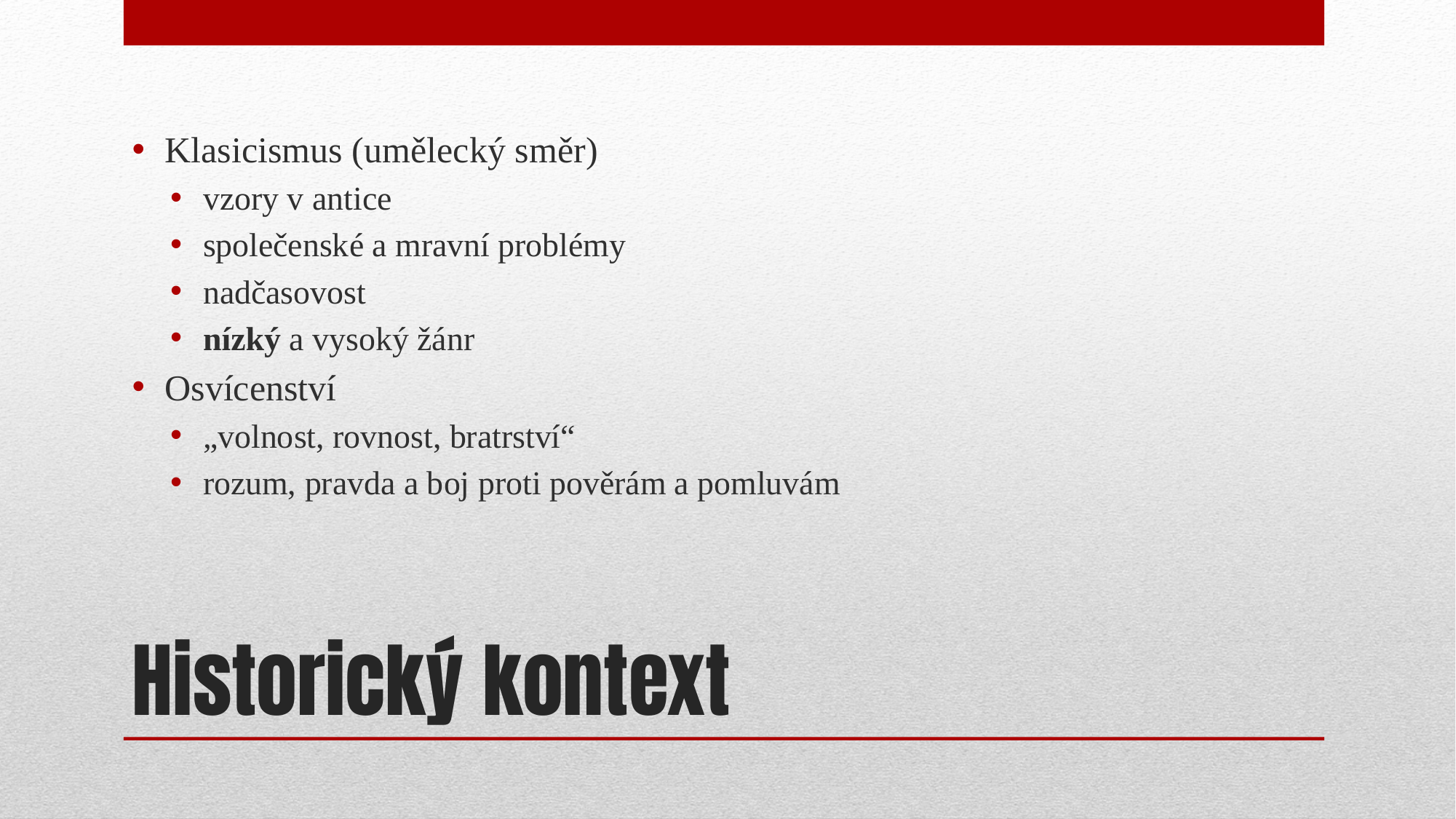

Klasicismus (umělecký směr)
vzory v antice
společenské a mravní problémy
nadčasovost
nízký a vysoký žánr
Osvícenství
„volnost, rovnost, bratrství“
rozum, pravda a boj proti pověrám a pomluvám
# Historický kontext